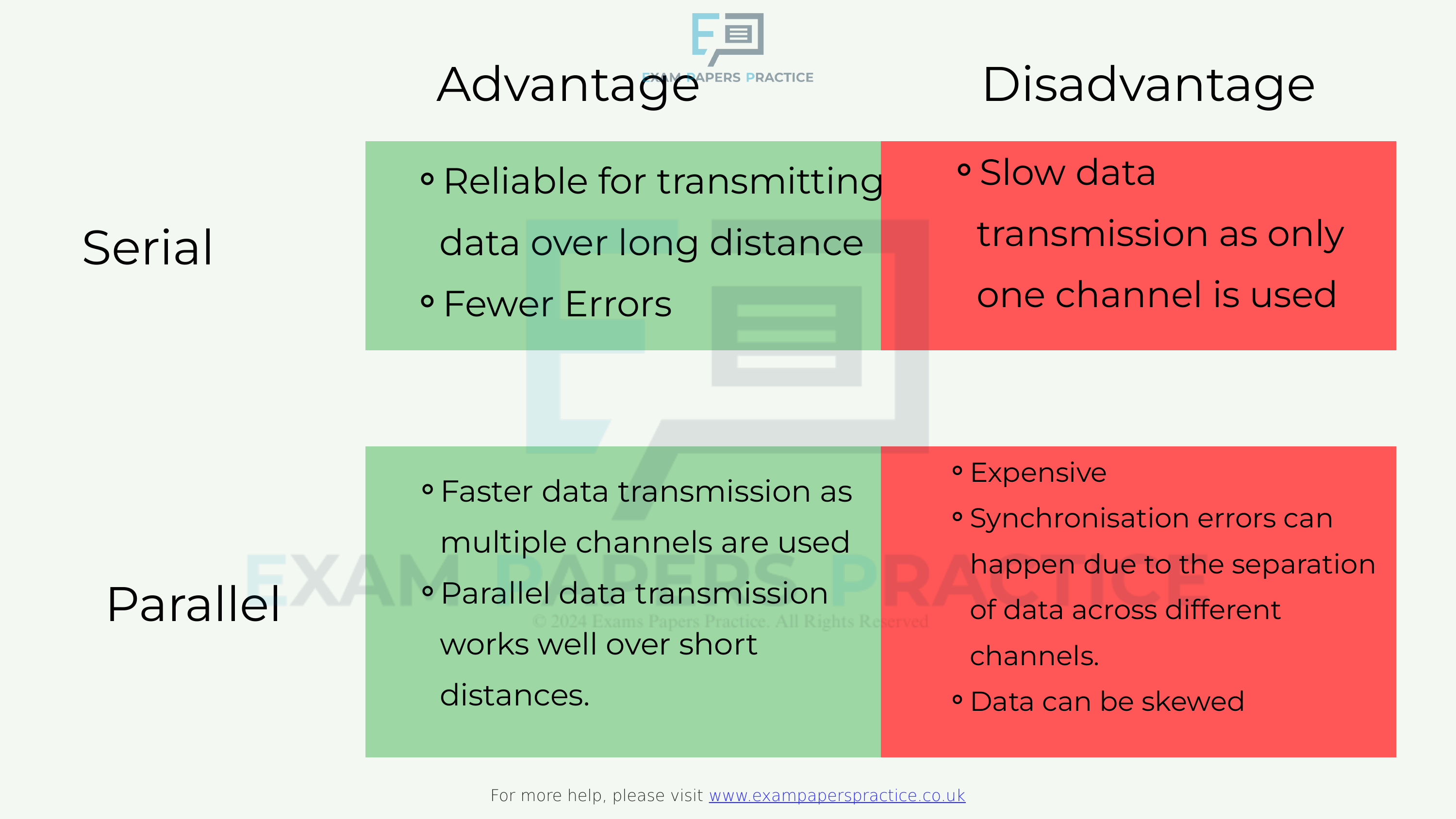

For more help, please visit www.exampaperspractice.co.uk
Advantage
Disadvantage
Slow data transmission as only one channel is used
Reliable for transmitting data over long distance
Fewer Errors

Serial
Expensive
Synchronisation errors can happen due to the separation of data across different channels.
Data can be skewed

Faster data transmission as multiple channels are used
Parallel data transmission works well over short distances.
Parallel